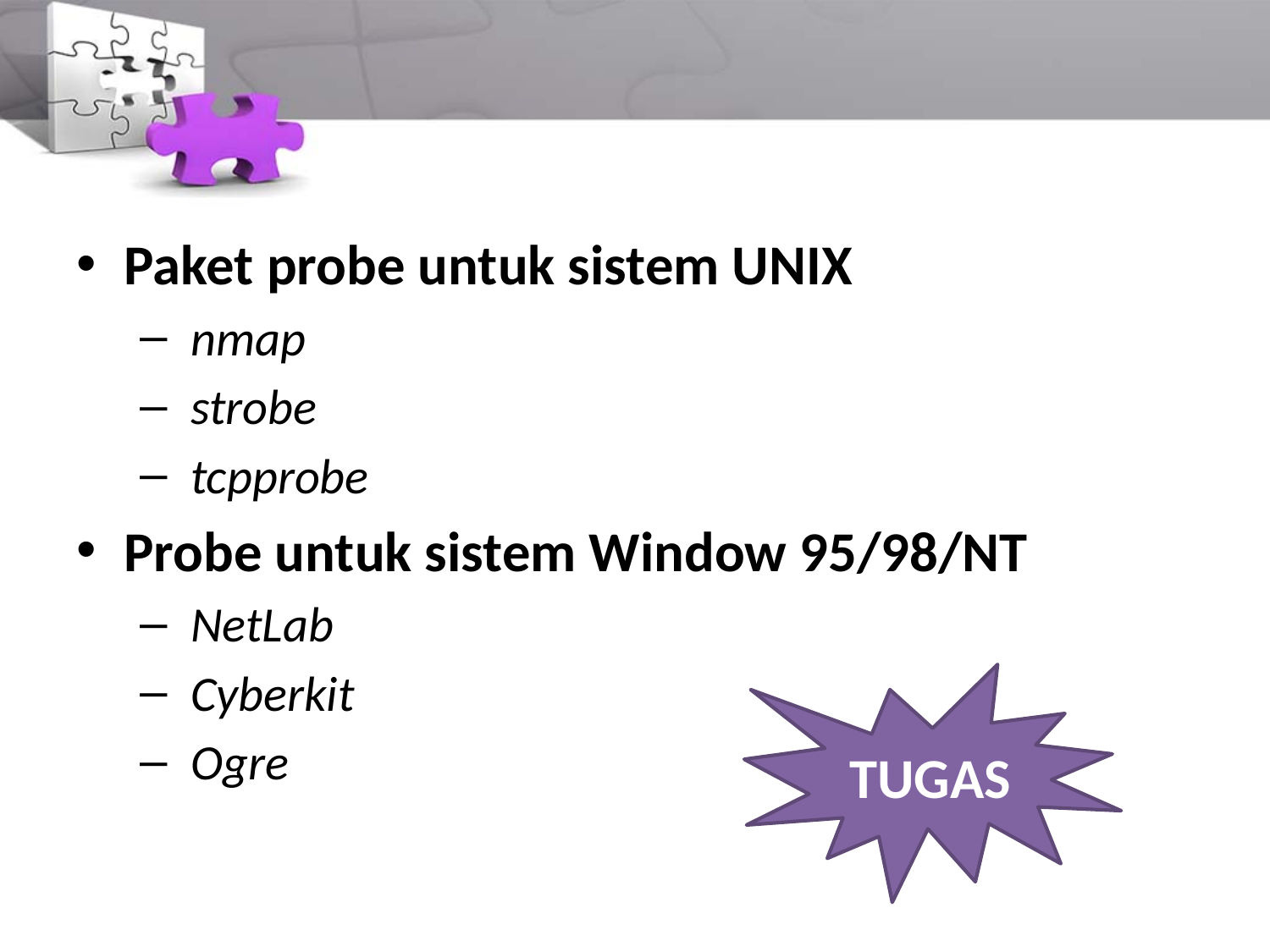

#
Paket probe untuk sistem UNIX
 nmap
 strobe
 tcpprobe
Probe untuk sistem Window 95/98/NT
 NetLab
 Cyberkit
 Ogre
TUGAS